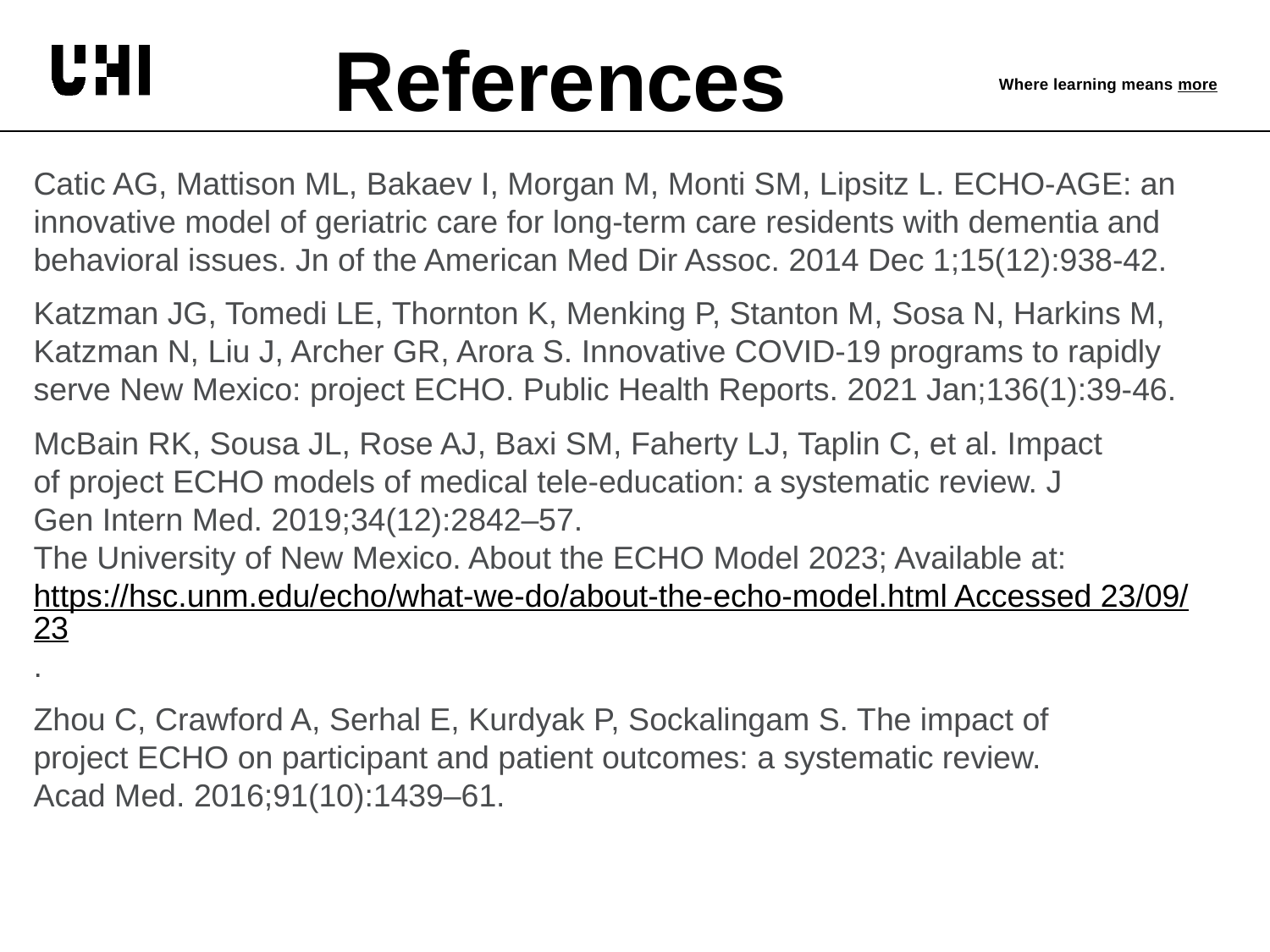

# References
Catic AG, Mattison ML, Bakaev I, Morgan M, Monti SM, Lipsitz L. ECHO-AGE: an innovative model of geriatric care for long-term care residents with dementia and behavioral issues. Jn of the American Med Dir Assoc. 2014 Dec 1;15(12):938-42.
Katzman JG, Tomedi LE, Thornton K, Menking P, Stanton M, Sosa N, Harkins M, Katzman N, Liu J, Archer GR, Arora S. Innovative COVID-19 programs to rapidly serve New Mexico: project ECHO. Public Health Reports. 2021 Jan;136(1):39-46.
McBain RK, Sousa JL, Rose AJ, Baxi SM, Faherty LJ, Taplin C, et al. Impact
of project ECHO models of medical tele-education: a systematic review. J
Gen Intern Med. 2019;34(12):2842–57.
The University of New Mexico. About the ECHO Model 2023; Available at: https://hsc.unm.edu/echo/what-we-do/about-the-echo-model.html Accessed 23/09/23.
Zhou C, Crawford A, Serhal E, Kurdyak P, Sockalingam S. The impact of
project ECHO on participant and patient outcomes: a systematic review.
Acad Med. 2016;91(10):1439–61.